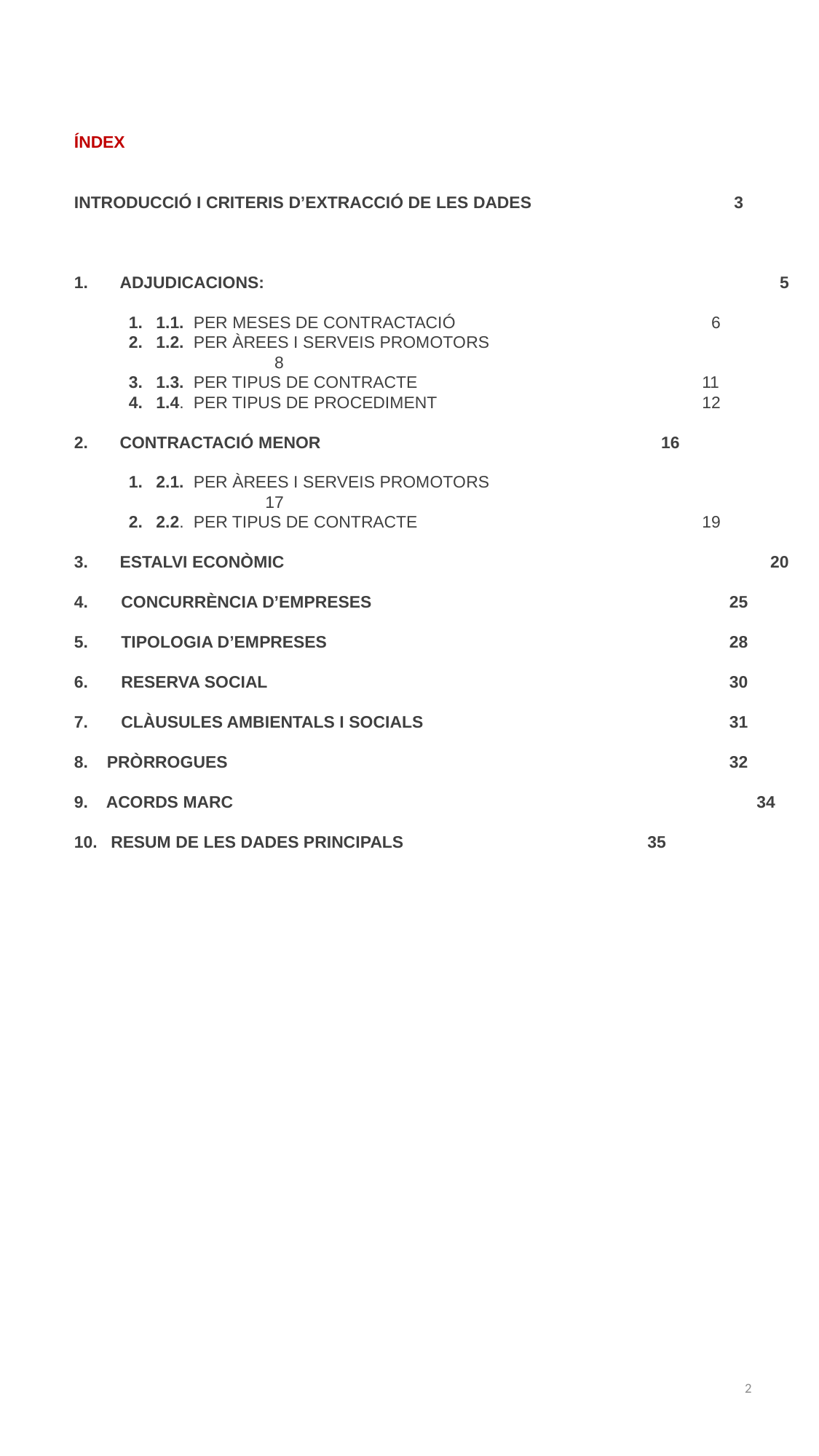

ÍNDEX

INTRODUCCIÓ I CRITERIS D’EXTRACCIÓ DE LES DADES		 3

 ADJUDICACIONS:					  5
1.1.  PER MESES DE CONTRACTACIÓ			  6
1.2.  PER ÀREES I SERVEIS PROMOTORS			  8
1.3.  PER TIPUS DE CONTRACTE			11
1.4.  PER TIPUS DE PROCEDIMENT		                 	12

 CONTRACTACIÓ MENOR				16

2.1.  PER ÀREES I SERVEIS PROMOTORS			17
2.2.  PER TIPUS DE CONTRACTE			19

 ESTALVI ECONÒMIC					20

4.       CONCURRÈNCIA D’EMPRESES 				25

5.       TIPOLOGIA D’EMPRESES				28

6.       RESERVA SOCIAL					30

7.       CLÀUSULES AMBIENTALS I SOCIALS			31

8.    PRÒRROGUES					32

 ACORDS MARC					34

  RESUM DE LES DADES PRINCIPALS			35

2